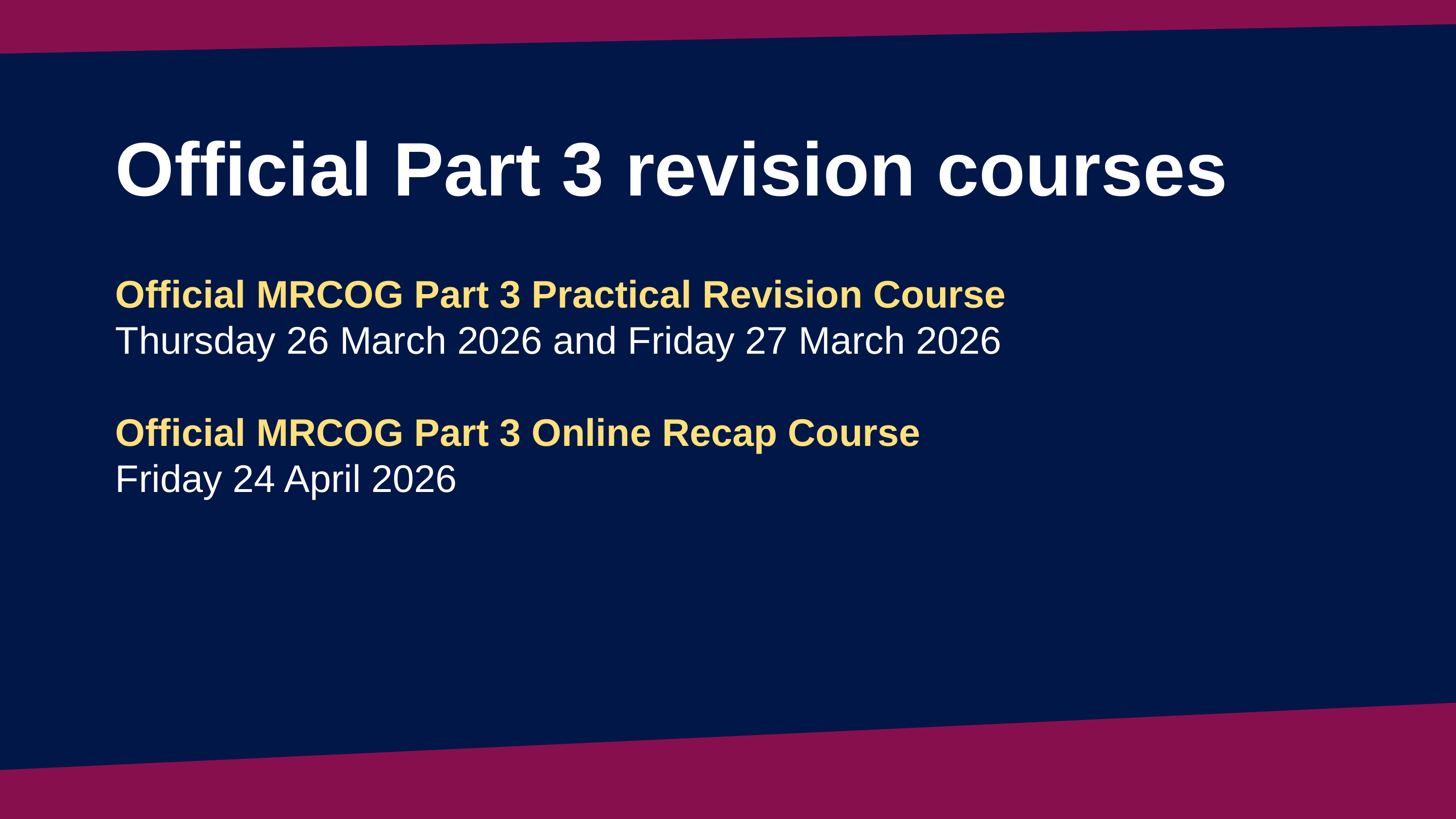

Official Part 3 revision courses
Official MRCOG Part 3 Practical Revision Course
Thursday 26 March 2026 and Friday 27 March 2026

Official MRCOG Part 3 Online Recap Course
Friday 24 April 2026